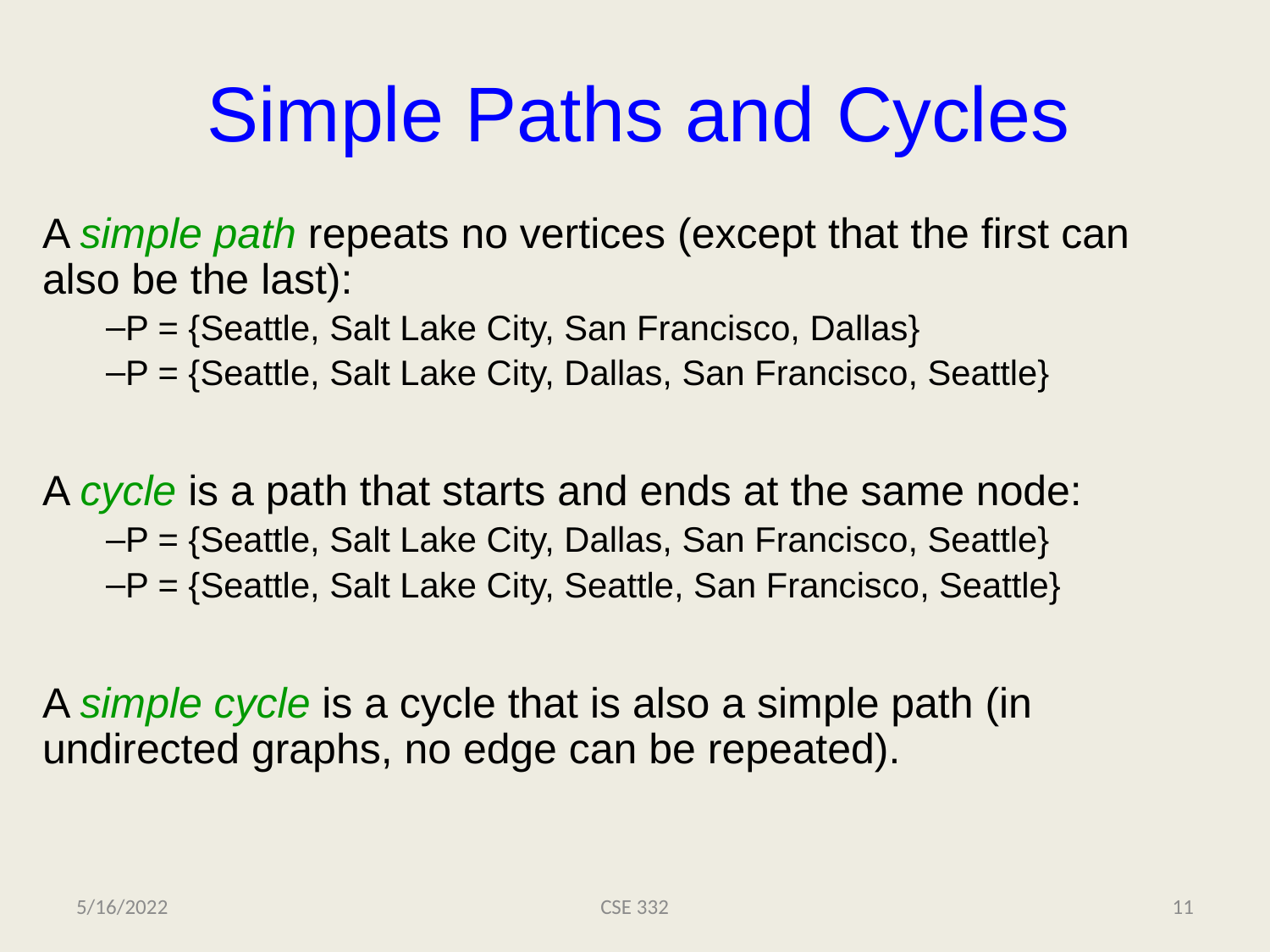

# Simple Paths and Cycles
A simple path repeats no vertices (except that the first can also be the last):
P = {Seattle, Salt Lake City, San Francisco, Dallas}
P = {Seattle, Salt Lake City, Dallas, San Francisco, Seattle}

A cycle is a path that starts and ends at the same node:
P = {Seattle, Salt Lake City, Dallas, San Francisco, Seattle}
P = {Seattle, Salt Lake City, Seattle, San Francisco, Seattle}

A simple cycle is a cycle that is also a simple path (in undirected graphs, no edge can be repeated).
5/16/2022
CSE 332
11